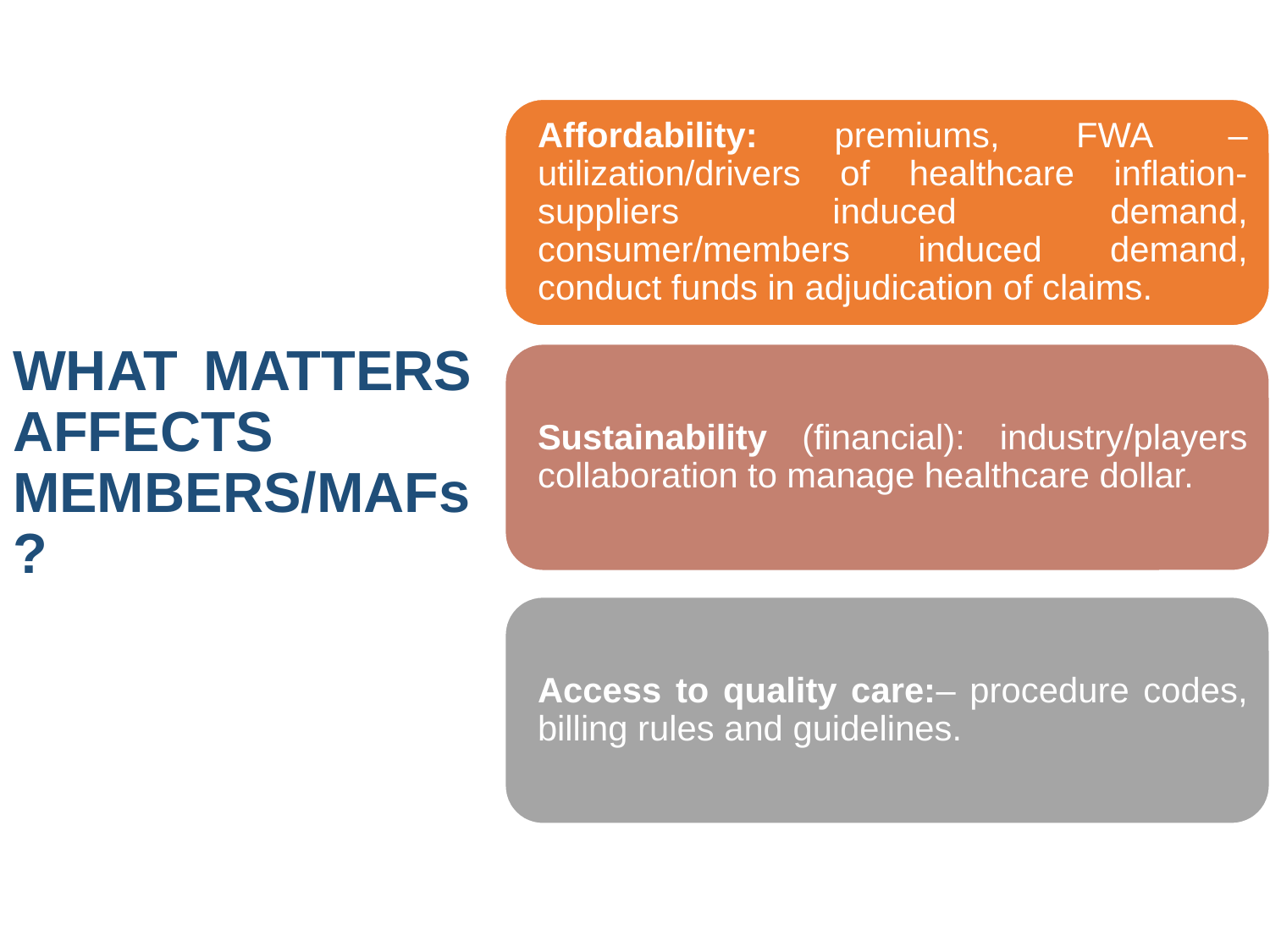

Affordability: premiums, FWA – utilization/drivers of healthcare inflation- suppliers induced demand, consumer/members induced demand, conduct funds in adjudication of claims.
Sustainability (financial): industry/players collaboration to manage healthcare dollar.
Access to quality care:– procedure codes, billing rules and guidelines.
# WHAT MATTERS AFFECTS MEMBERS/MAFs?
November 21
6